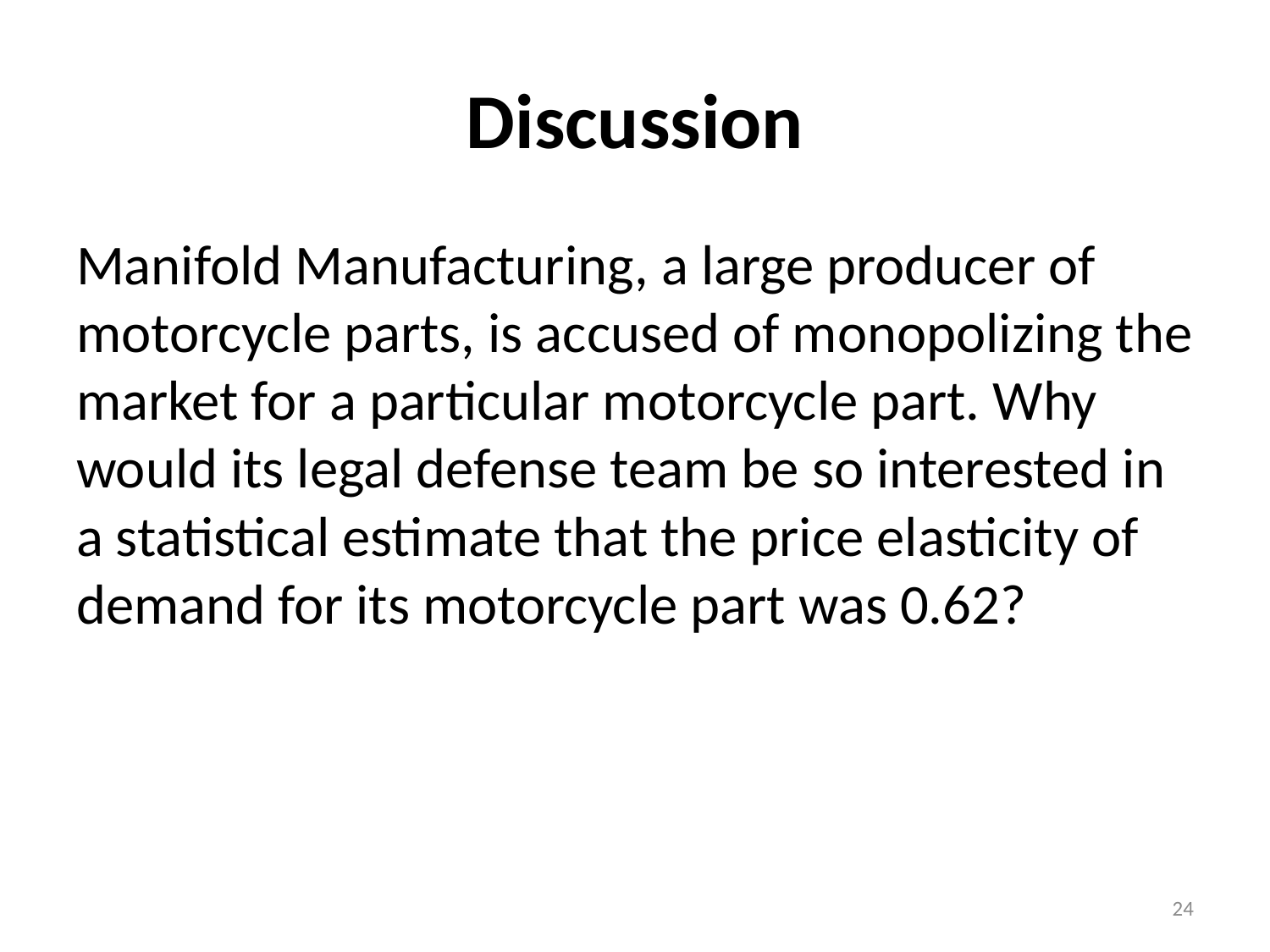

# Discussion
Manifold Manufacturing, a large producer of motorcycle parts, is accused of monopolizing the market for a particular motorcycle part. Why would its legal defense team be so interested in a statistical estimate that the price elasticity of demand for its motorcycle part was 0.62?

24